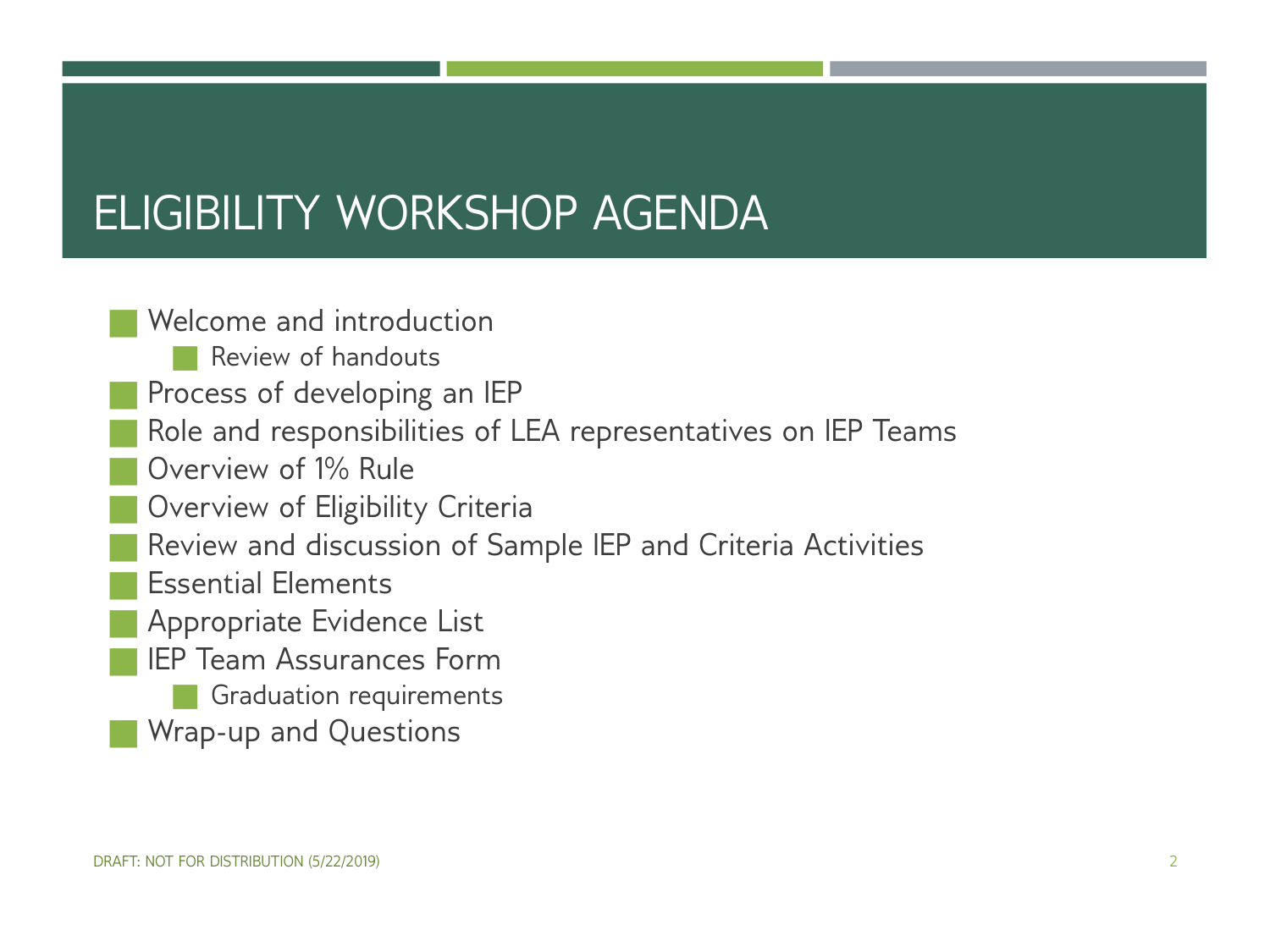

# ELIGIBILITY WORKSHOP AGENDA
Welcome and introduction
Review of handouts
Process of developing an IEP
Role and responsibilities of LEA representatives on IEP Teams
Overview of 1% Rule
Overview of Eligibility Criteria
Review and discussion of Sample IEP and Criteria Activities
Essential Elements
Appropriate Evidence List
IEP Team Assurances Form
Graduation requirements
Wrap-up and Questions

DRAFT: NOT FOR DISTRIBUTION (5/22/2019)
2